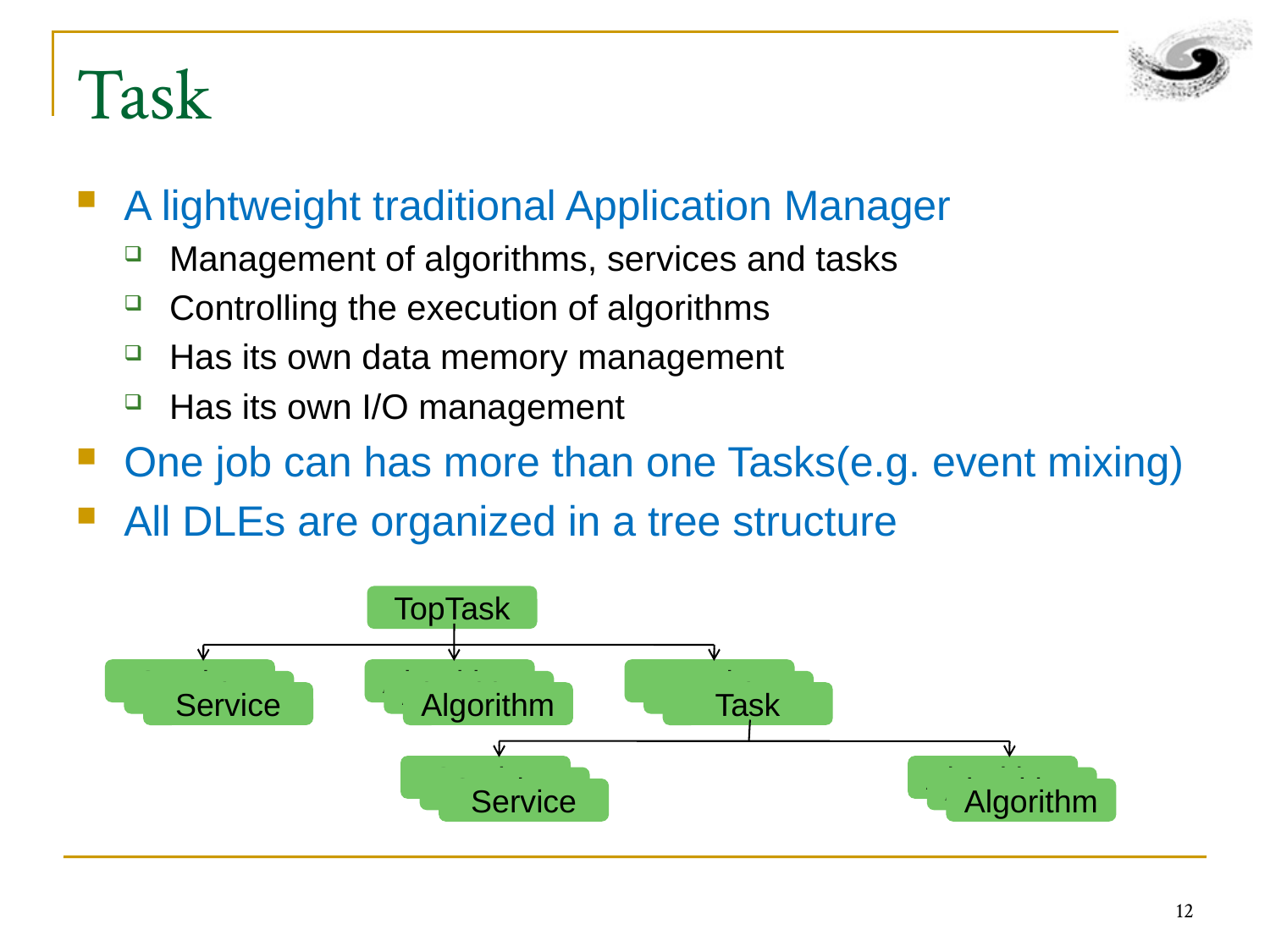

# Task
A lightweight traditional Application Manager
Management of algorithms, services and tasks
Controlling the execution of algorithms
Has its own data memory management
Has its own I/O management
One job can has more than one Tasks(e.g. event mixing)
All DLEs are organized in a tree structure
TopTask
Service
Algorithm
Task
Service
Algorithm
Task
Service
Algorithm
Task
Service
Algorithm
Service
Algorithm
Service
Algorithm
12